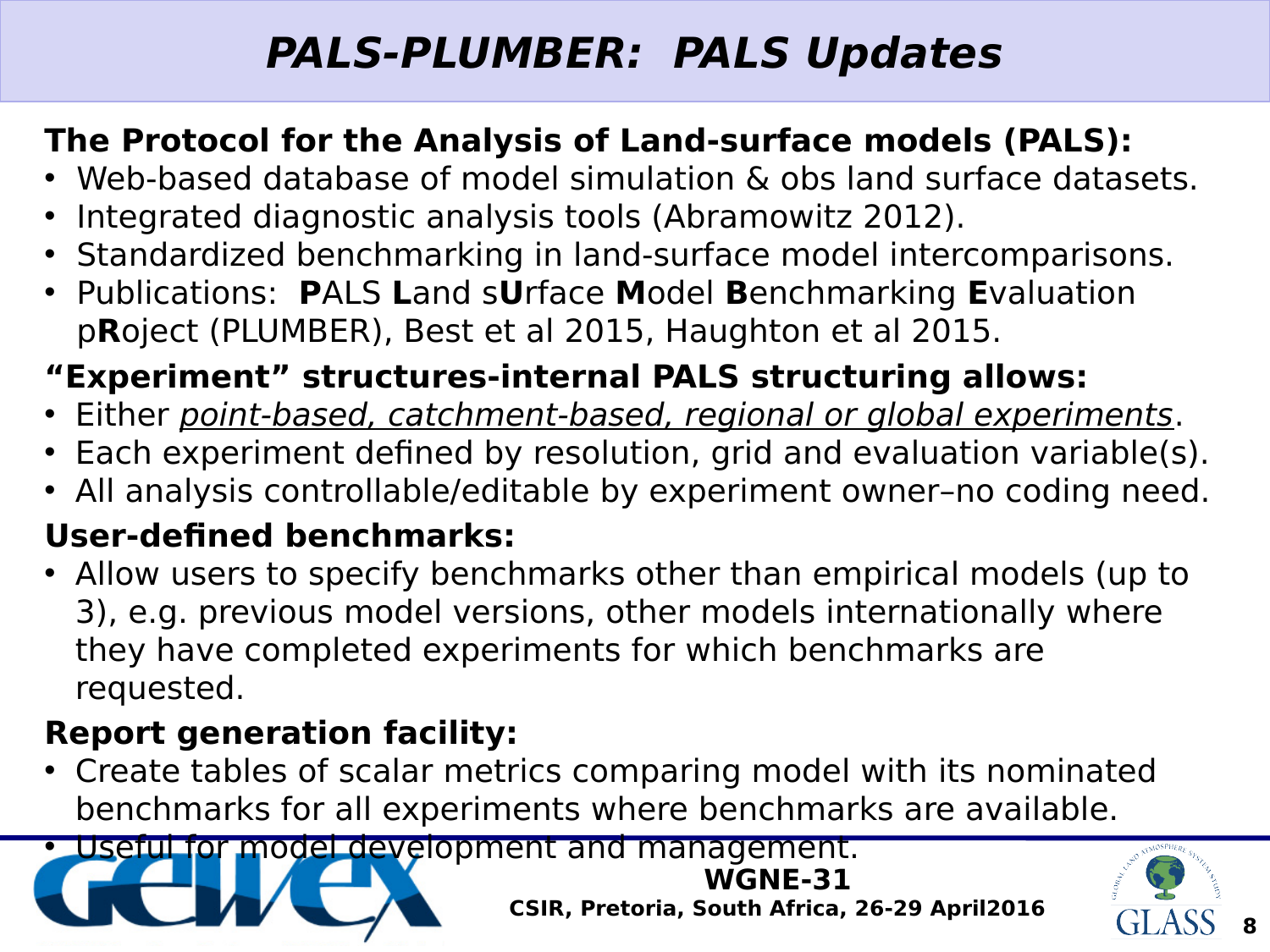

PALS-PLUMBER:  PALS Updates
The Protocol for the Analysis of Land-surface models (PALS):
Web-based database of model simulation & obs land surface datasets.
Integrated diagnostic analysis tools (Abramowitz 2012).
Standardized benchmarking in land-surface model intercomparisons.
Publications:  PALS Land sUrface Model Benchmarking Evaluation pRoject (PLUMBER), Best et al 2015, Haughton et al 2015.
“Experiment” structures-internal PALS structuring allows:
Either point-based, catchment-based, regional or global experiments.
Each experiment defined by resolution, grid and evaluation variable(s).
All analysis controllable/editable by experiment owner–no coding need.
User-defined benchmarks:
Allow users to specify benchmarks other than empirical models (up to 3), e.g. previous model versions, other models internationally where they have completed experiments for which benchmarks are requested.
Report generation facility:
Create tables of scalar metrics comparing model with its nominated benchmarks for all experiments where benchmarks are available.
Useful for model development and management.
8